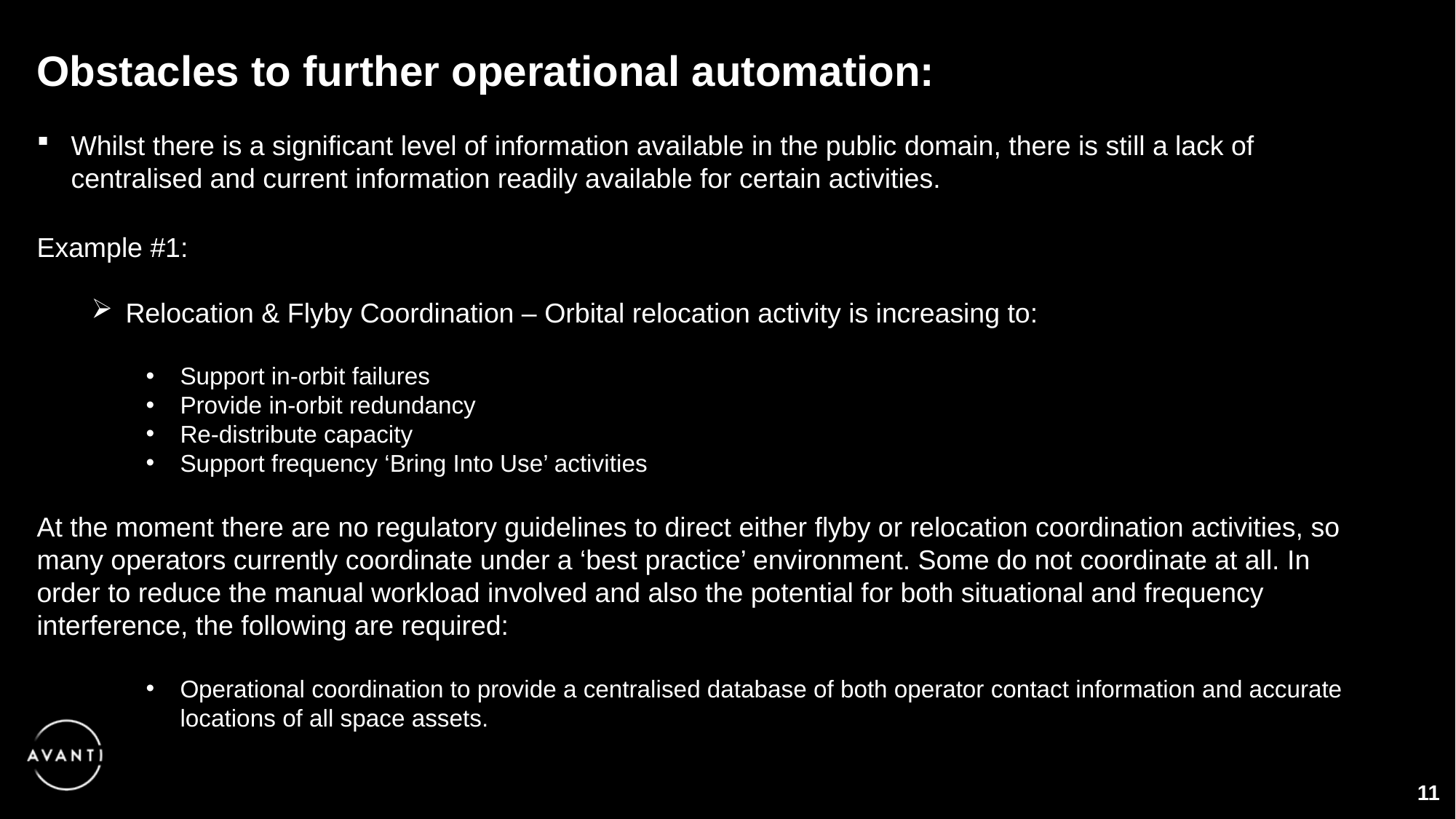

Obstacles to further operational automation:

Whilst there is a significant level of information available in the public domain, there is still a lack of centralised and current information readily available for certain activities.

Example #1:

Relocation & Flyby Coordination – Orbital relocation activity is increasing to:

Support in-orbit failures
Provide in-orbit redundancy
Re-distribute capacity
Support frequency ‘Bring Into Use’ activities

At the moment there are no regulatory guidelines to direct either flyby or relocation coordination activities, so many operators currently coordinate under a ‘best practice’ environment. Some do not coordinate at all. In order to reduce the manual workload involved and also the potential for both situational and frequency interference, the following are required:

Operational coordination to provide a centralised database of both operator contact information and accurate locations of all space assets.